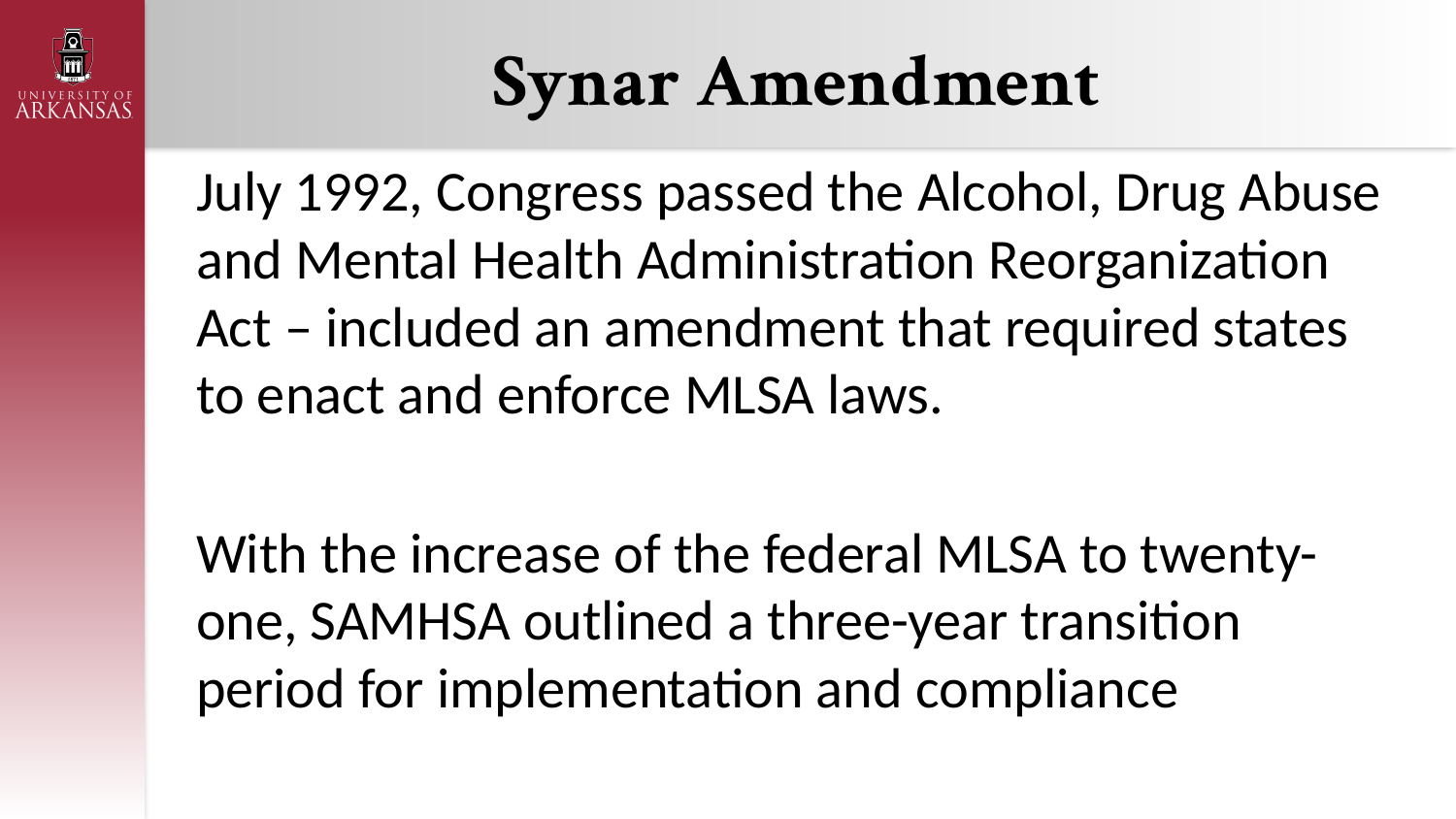

# Synar Amendment
July 1992, Congress passed the Alcohol, Drug Abuse and Mental Health Administration Reorganization Act – included an amendment that required states to enact and enforce MLSA laws.

With the increase of the federal MLSA to twenty-one, SAMHSA outlined a three-year transition period for implementation and compliance